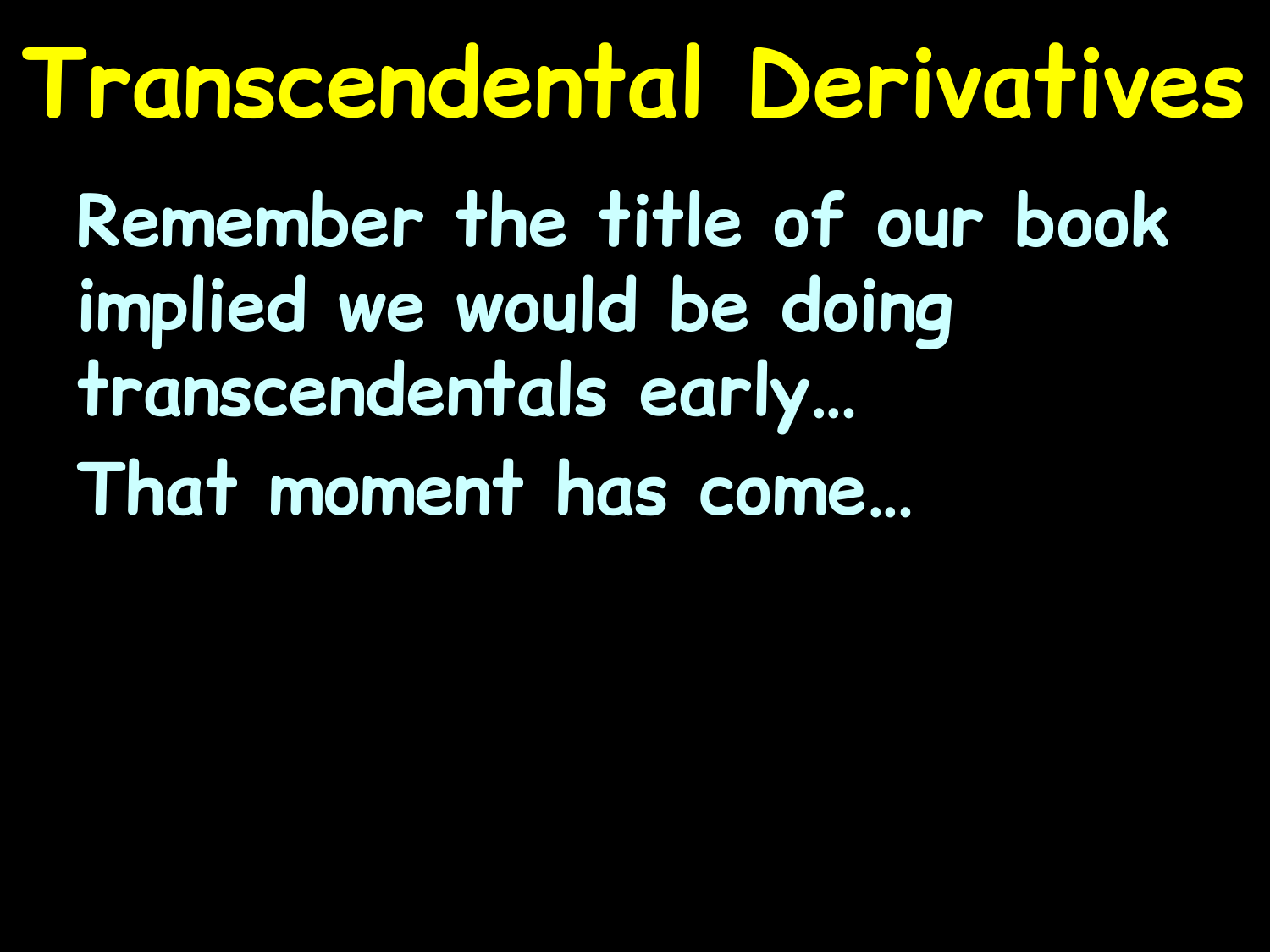

# Transcendental Derivatives
Remember the title of our book implied we would be doing transcendentals early…
That moment has come…